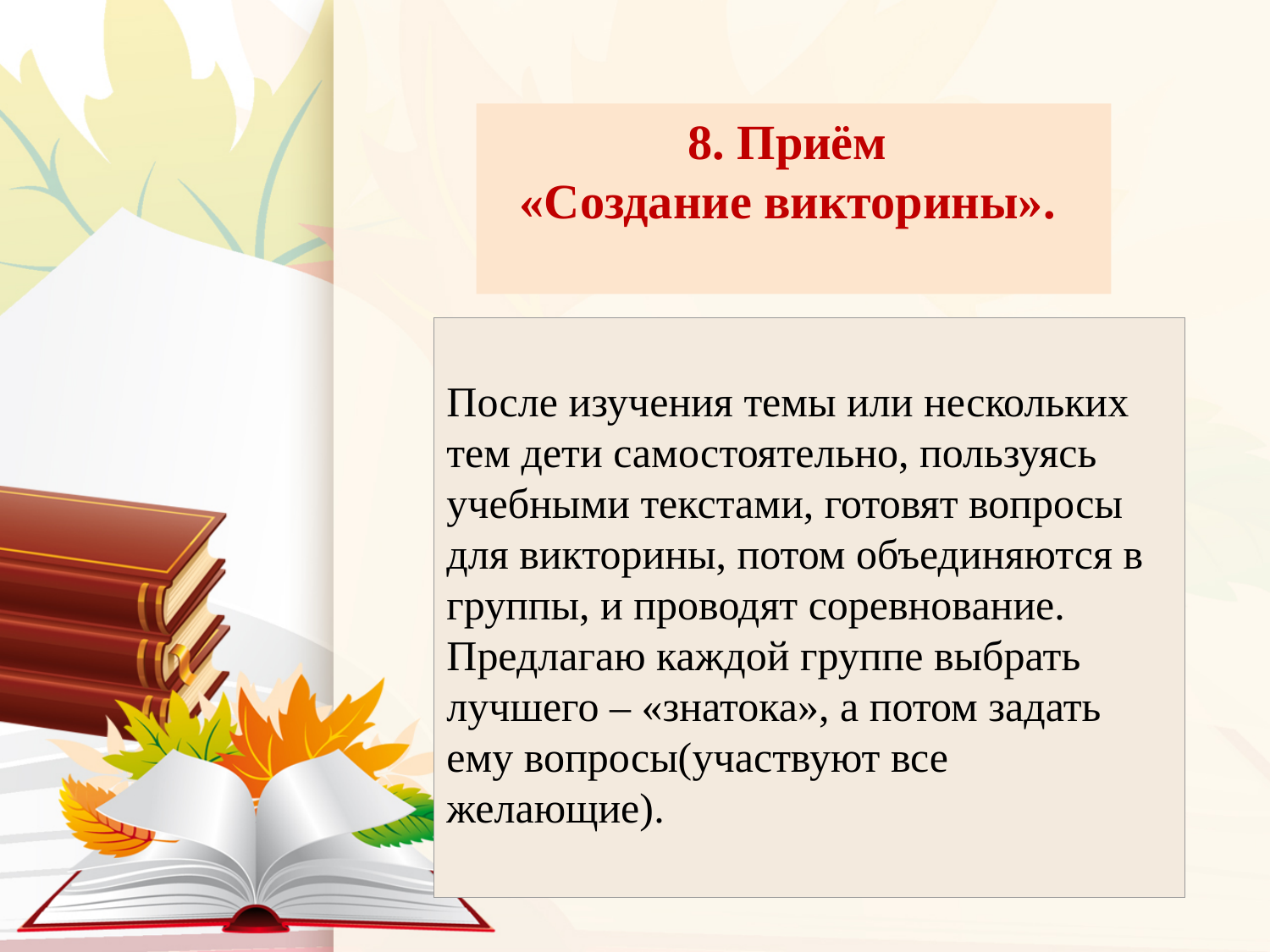

# 8. Приём «Создание викторины».

После изучения темы или нескольких тем дети самостоятельно, пользуясь учебными текстами, готовят вопросы для викторины, потом объединяются в группы, и проводят соревнование. Предлагаю каждой группе выбрать лучшего – «знатока», а потом задать ему вопросы(участвуют все желающие).